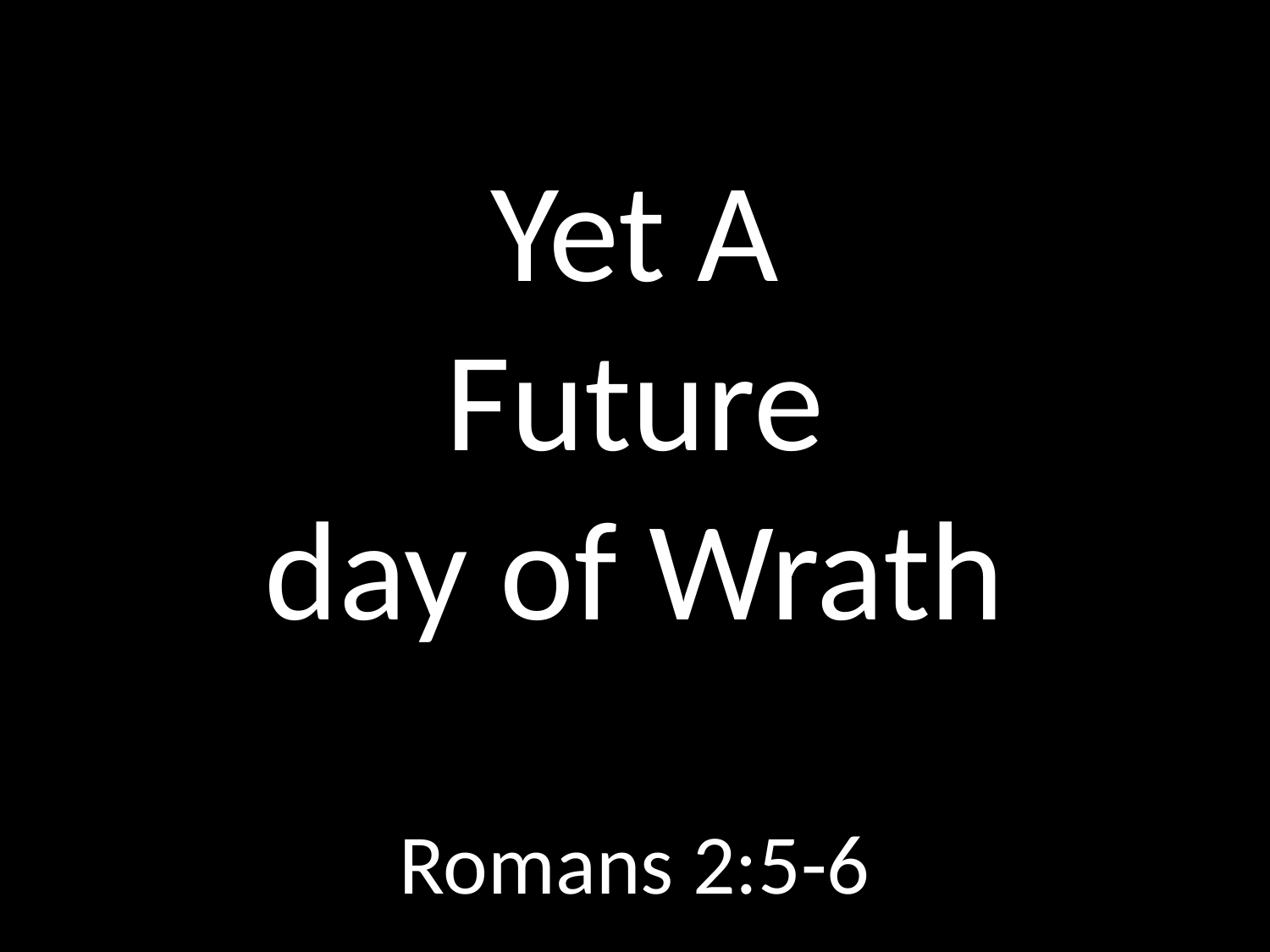

# Yet A Future day of Wrath
GOD
GOD
Romans 2:5-6